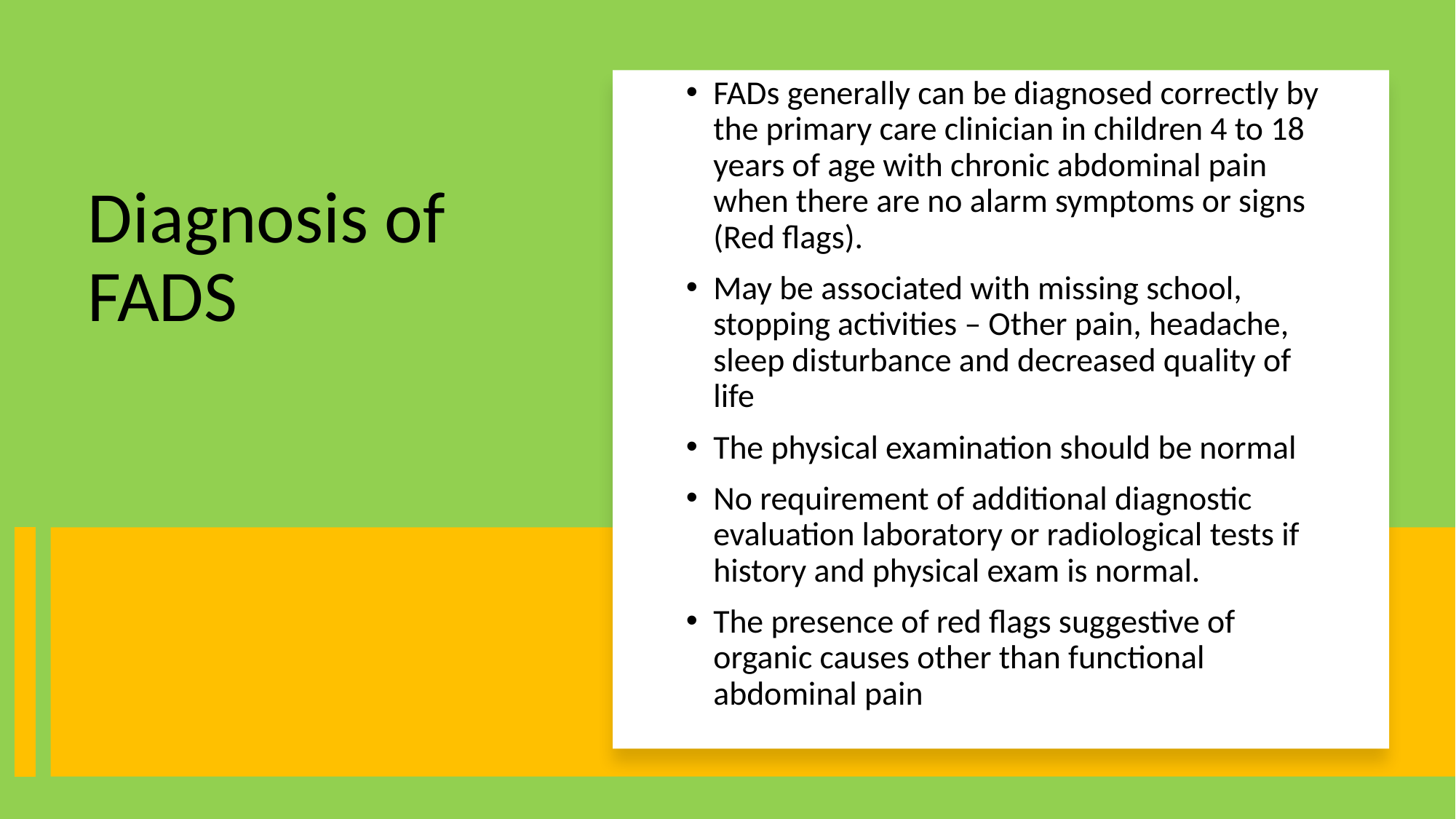

FADs generally can be diagnosed correctly by the primary care clinician in children 4 to 18 years of age with chronic abdominal pain when there are no alarm symptoms or signs (Red flags).
May be associated with missing school, stopping activities – Other pain, headache, sleep disturbance and decreased quality of life
The physical examination should be normal
No requirement of additional diagnostic evaluation laboratory or radiological tests if history and physical exam is normal.
The presence of red flags suggestive of organic causes other than functional abdominal pain
# Diagnosis of  FADS

10